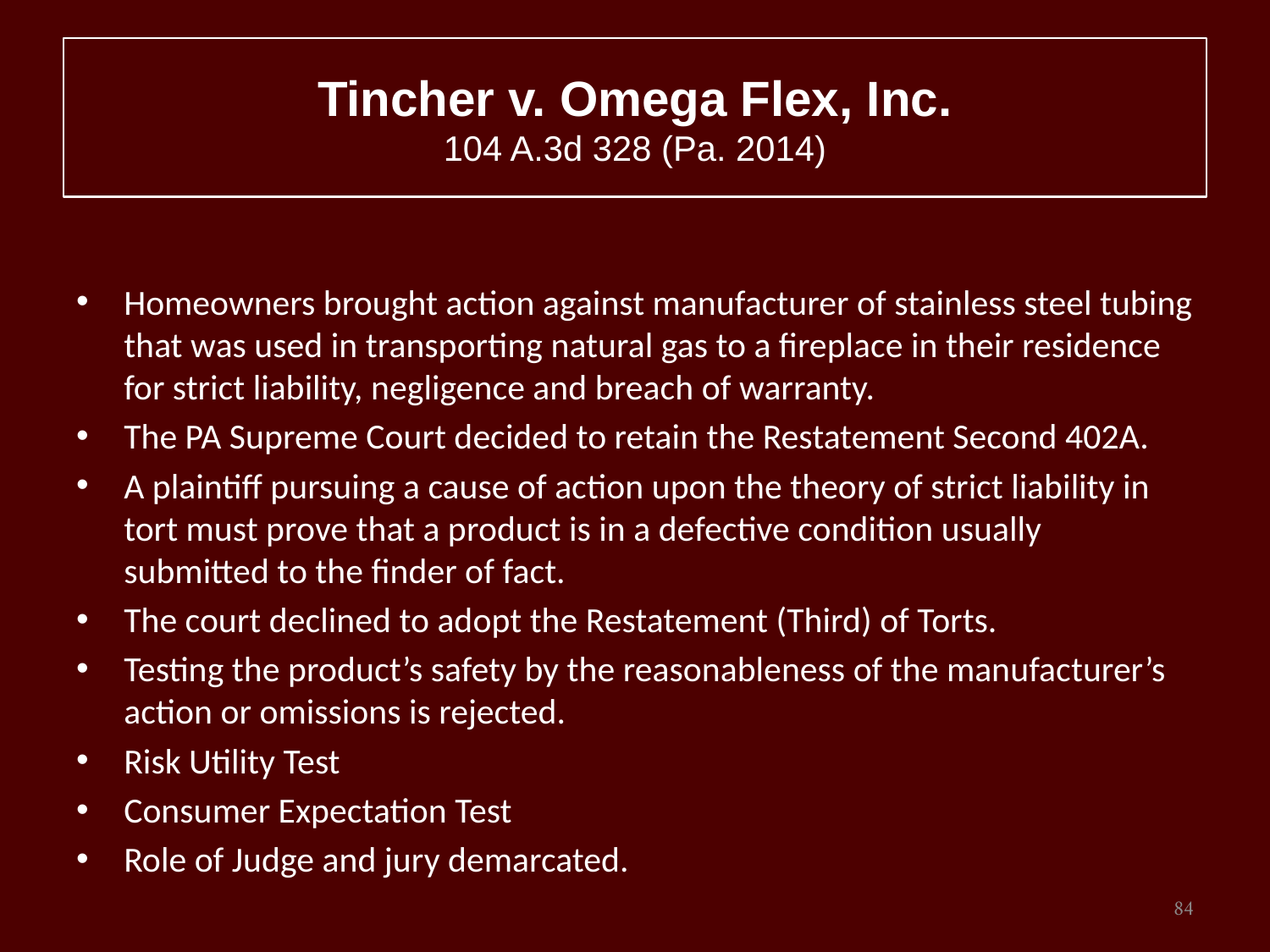

# Tincher v. Omega Flex, Inc. 104 A.3d 328 (Pa. 2014)
Homeowners brought action against manufacturer of stainless steel tubing that was used in transporting natural gas to a fireplace in their residence for strict liability, negligence and breach of warranty.
The PA Supreme Court decided to retain the Restatement Second 402A.
A plaintiff pursuing a cause of action upon the theory of strict liability in tort must prove that a product is in a defective condition usually submitted to the finder of fact.
The court declined to adopt the Restatement (Third) of Torts.
Testing the product’s safety by the reasonableness of the manufacturer’s action or omissions is rejected.
Risk Utility Test
Consumer Expectation Test
Role of Judge and jury demarcated.
84